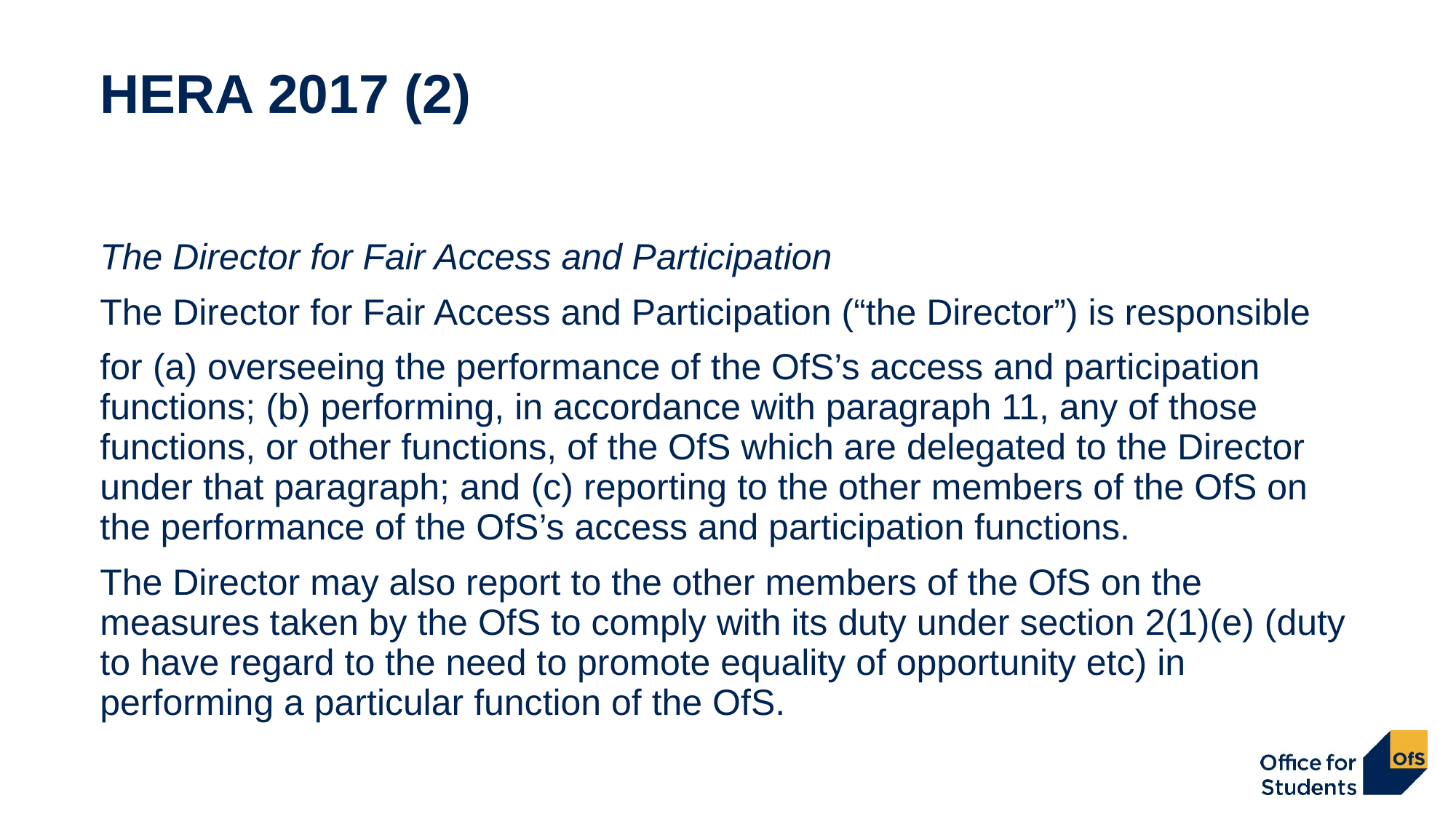

# HERA 2017 (2)

The Director for Fair Access and Participation
The Director for Fair Access and Participation (“the Director”) is responsible
for (a) overseeing the performance of the OfS’s access and participation functions; (b) performing, in accordance with paragraph 11, any of those functions, or other functions, of the OfS which are delegated to the Director under that paragraph; and (c) reporting to the other members of the OfS on the performance of the OfS’s access and participation functions.
The Director may also report to the other members of the OfS on the measures taken by the OfS to comply with its duty under section 2(1)(e) (duty to have regard to the need to promote equality of opportunity etc) in performing a particular function of the OfS.